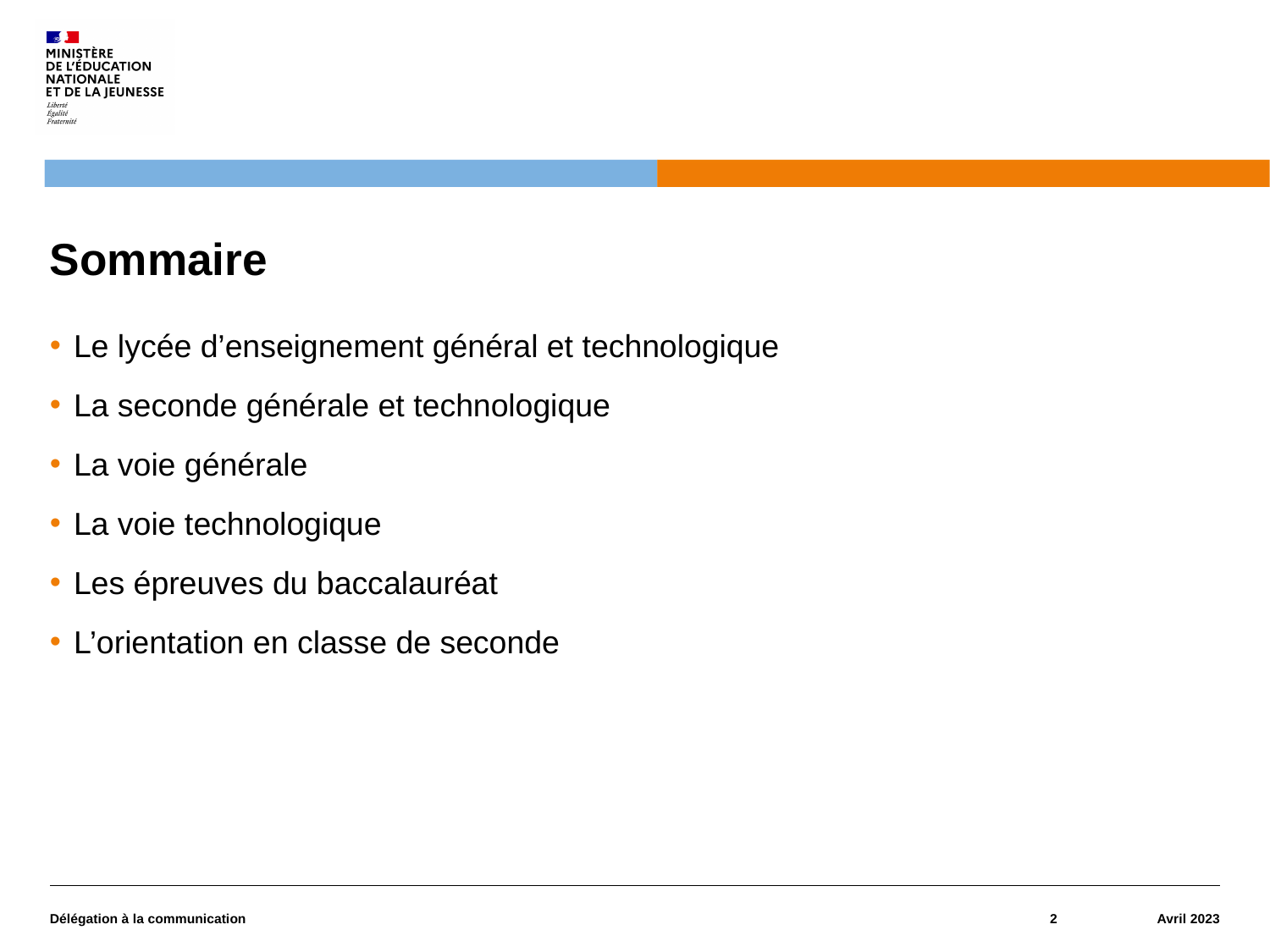

# Sommaire
Le lycée d’enseignement général et technologique
La seconde générale et technologique
La voie générale
La voie technologique
Les épreuves du baccalauréat
L’orientation en classe de seconde

Délégation à la communication
2
Avril 2023